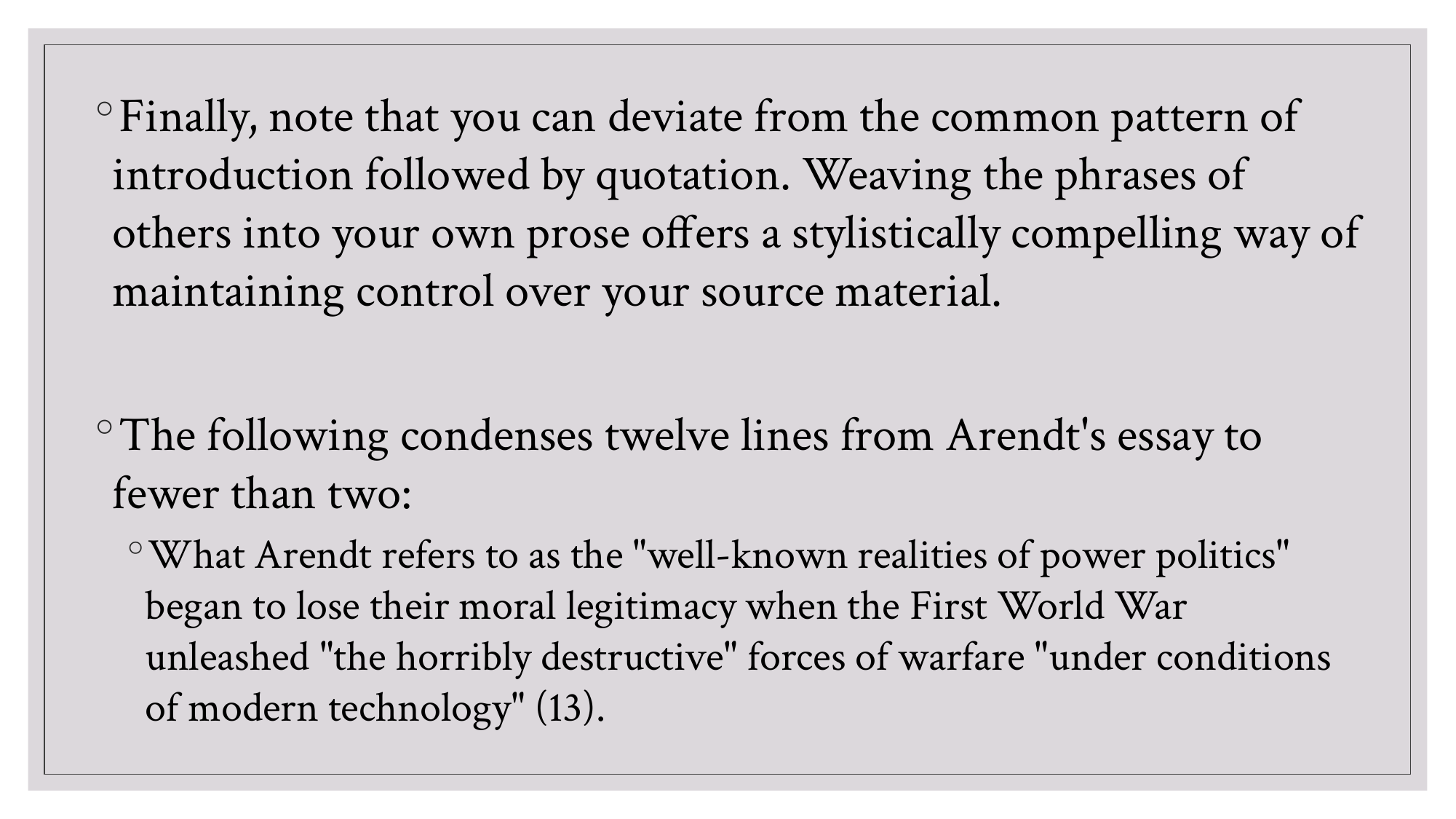

Finally, note that you can deviate from the common pattern of introduction followed by quotation. Weaving the phrases of others into your own prose offers a stylistically compelling way of maintaining control over your source material.

The following condenses twelve lines from Arendt's essay to fewer than two:
What Arendt refers to as the "well-known realities of power politics" began to lose their moral legitimacy when the First World War unleashed "the horribly destructive" forces of warfare "under conditions of modern technology" (13).